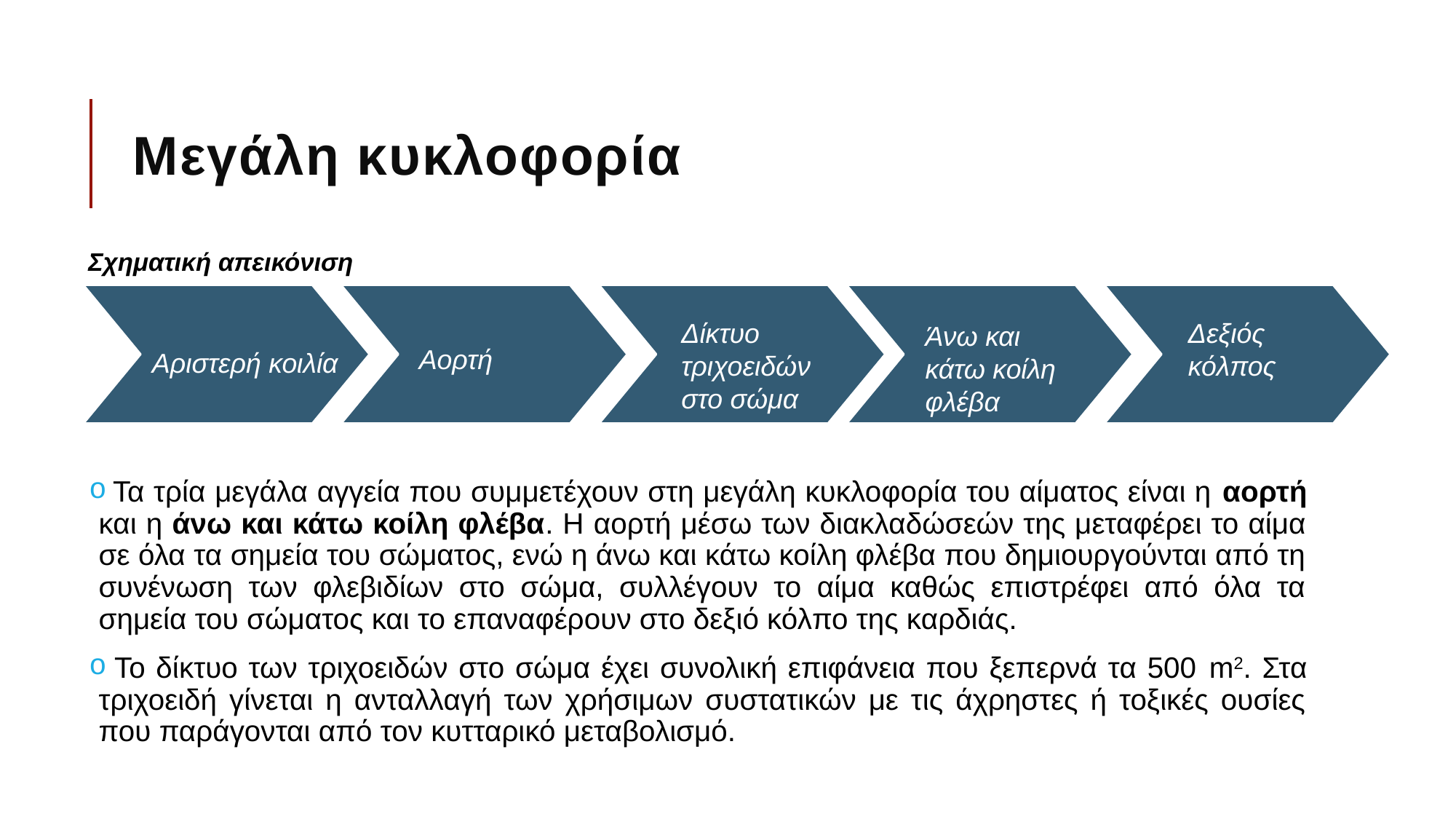

# Μεγάλη κυκλοφορία
Σχηματική απεικόνιση

Δίκτυο τριχοειδών στο σώμα
Δεξιός κόλπος
Άνω και κάτω κοίλη φλέβα
Αορτή
Αριστερή κοιλία

 Τα τρία μεγάλα αγγεία που συμμετέχουν στη μεγάλη κυκλοφορία του αίματος είναι η αορτή και η άνω και κάτω κοίλη φλέβα. Η αορτή μέσω των διακλαδώσεών της μεταφέρει το αίμα σε όλα τα σημεία του σώματος, ενώ η άνω και κάτω κοίλη φλέβα που δημιουργούνται από τη συνένωση των φλεβιδίων στο σώμα, συλλέγουν το αίμα καθώς επιστρέφει από όλα τα σημεία του σώματος και το επαναφέρουν στο δεξιό κόλπο της καρδιάς.
 Το δίκτυο των τριχοειδών στο σώμα έχει συνολική επιφάνεια που ξεπερνά τα 500 m2. Στα τριχοειδή γίνεται η ανταλλαγή των χρήσιμων συστατικών με τις άχρηστες ή τοξικές ουσίες που παράγονται από τον κυτταρικό μεταβολισμό.